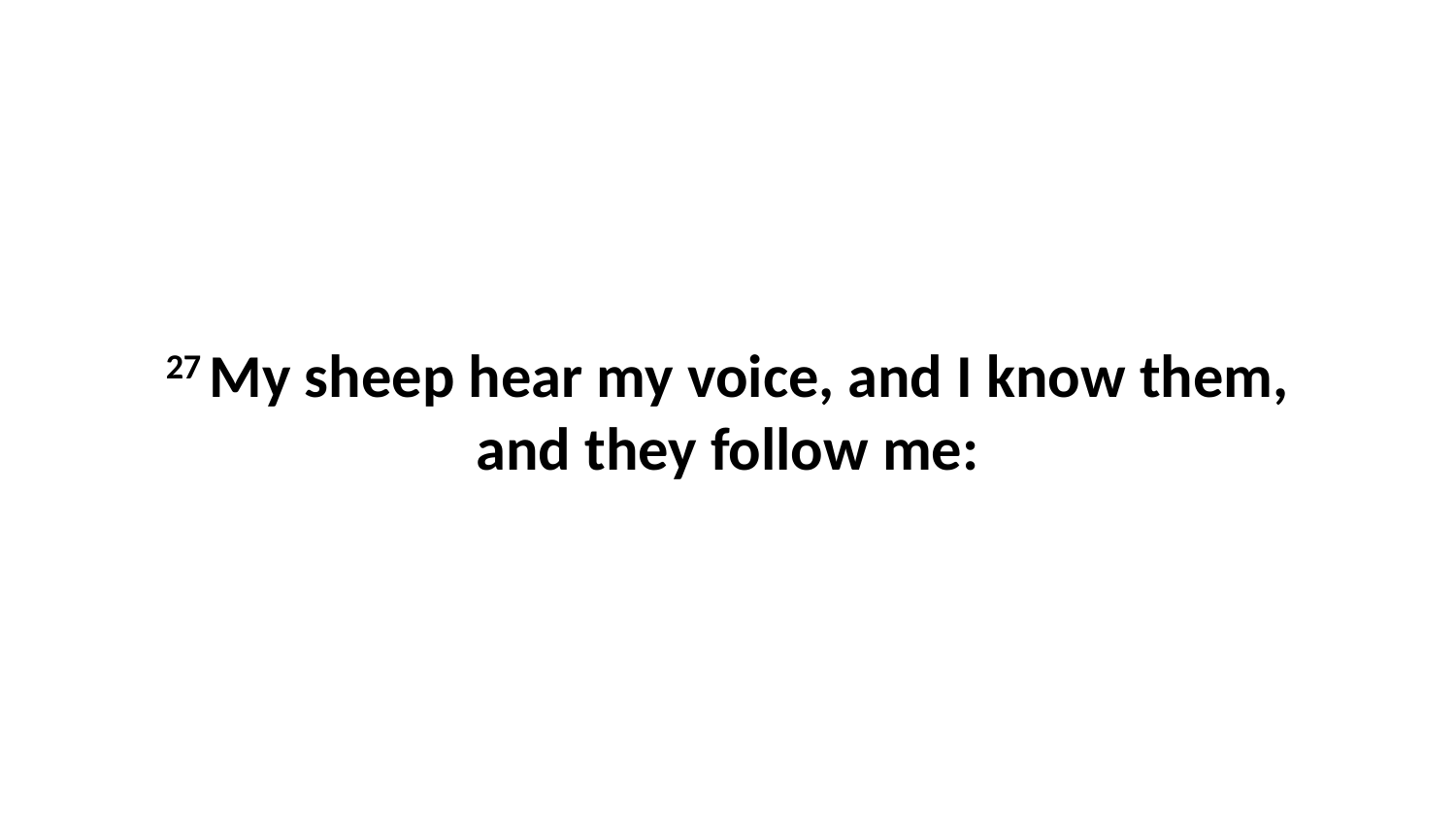

27 My sheep hear my voice, and I know them, and they follow me: